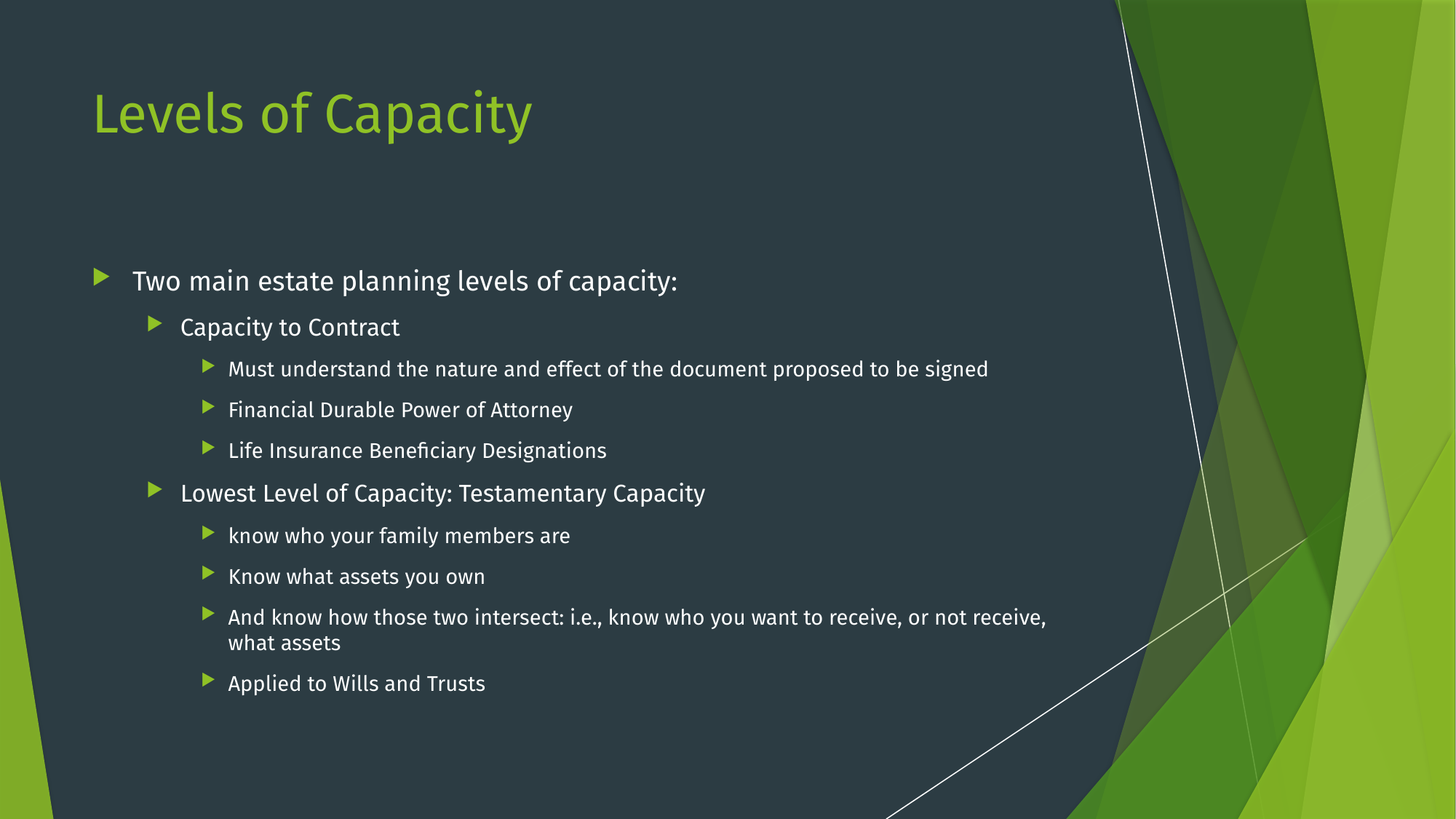

# Levels of Capacity
Two main estate planning levels of capacity:
Capacity to Contract
Must understand the nature and effect of the document proposed to be signed
Financial Durable Power of Attorney
Life Insurance Beneficiary Designations
Lowest Level of Capacity: Testamentary Capacity
know who your family members are
Know what assets you own
And know how those two intersect: i.e., know who you want to receive, or not receive, what assets
Applied to Wills and Trusts